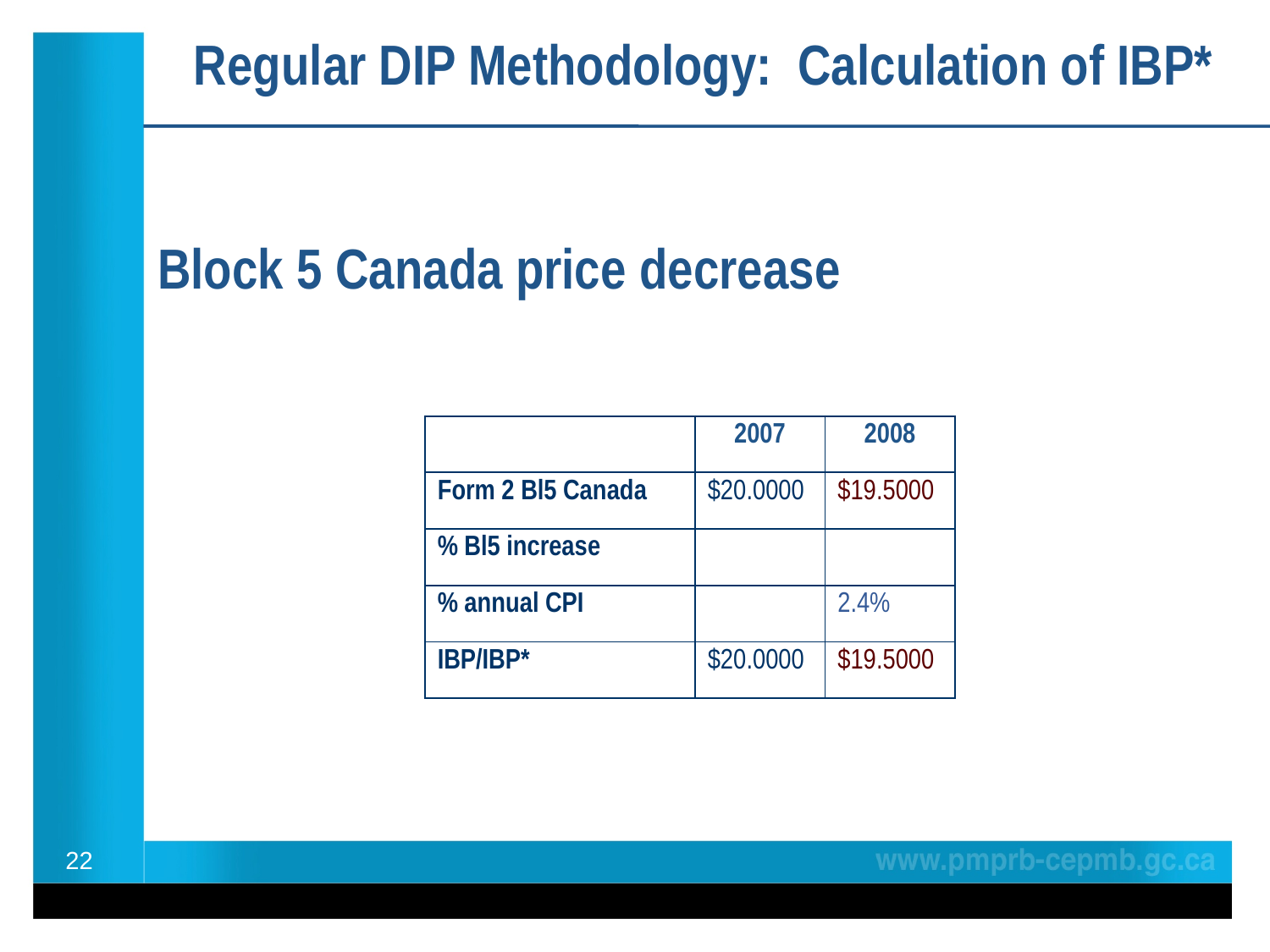

Regular DIP Methodology:  Calculation of IBP*

Block 5 Canada price decrease
|  | 2007 | 2008 |
| --- | --- | --- |
| Form 2 Bl5 Canada | $20.0000 | $19.5000 |
| % Bl5 increase |  |  |
| % annual CPI |  | 2.4% |
| IBP/IBP\* | $20.0000 | $19.5000 |
22